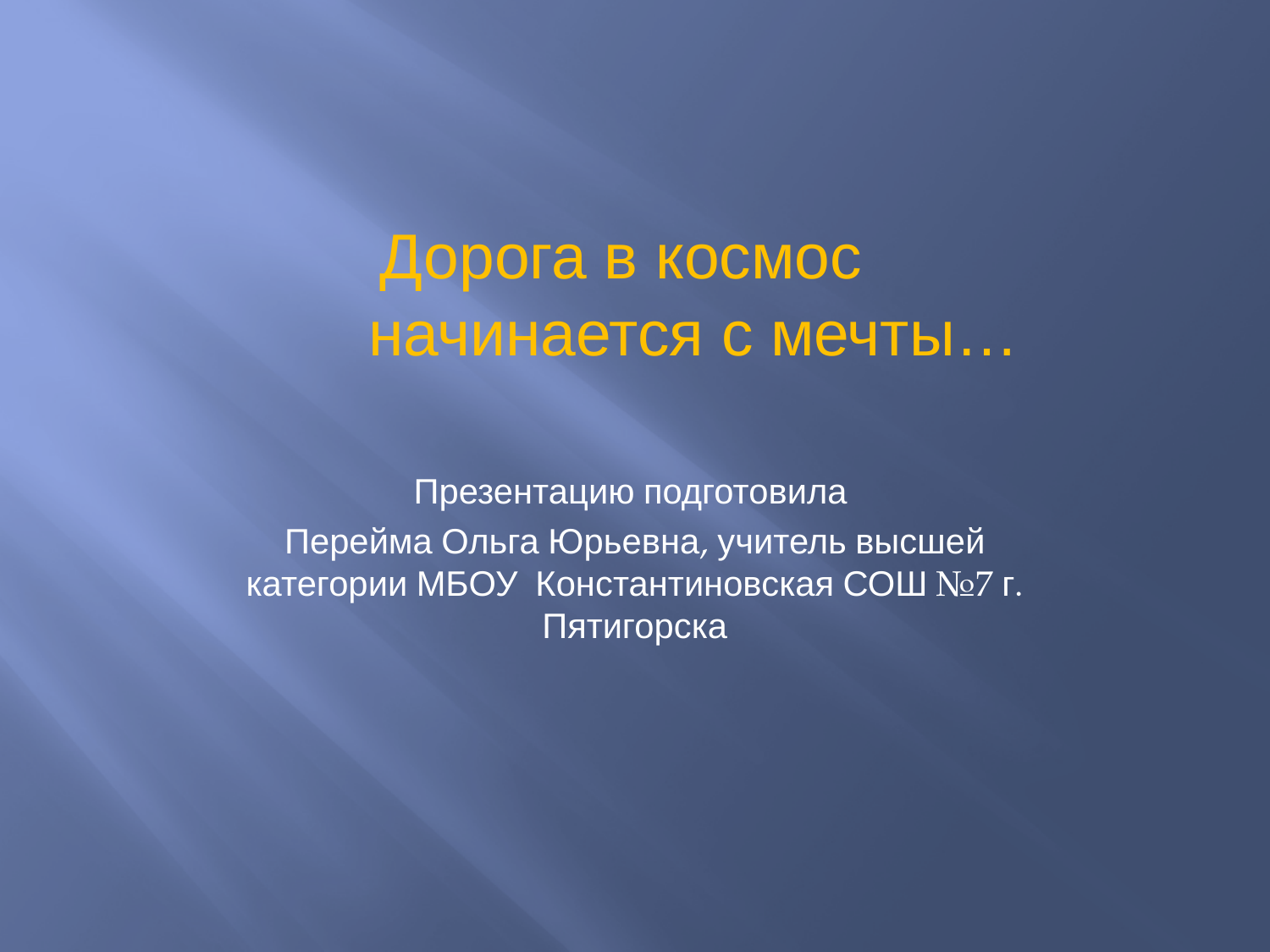

# Дорога в космос начинается с мечты…
Презентацию подготовила
Перейма Ольга Юрьевна, учитель высшей категории МБОУ  Константиновская СОШ №7 г. Пятигорска